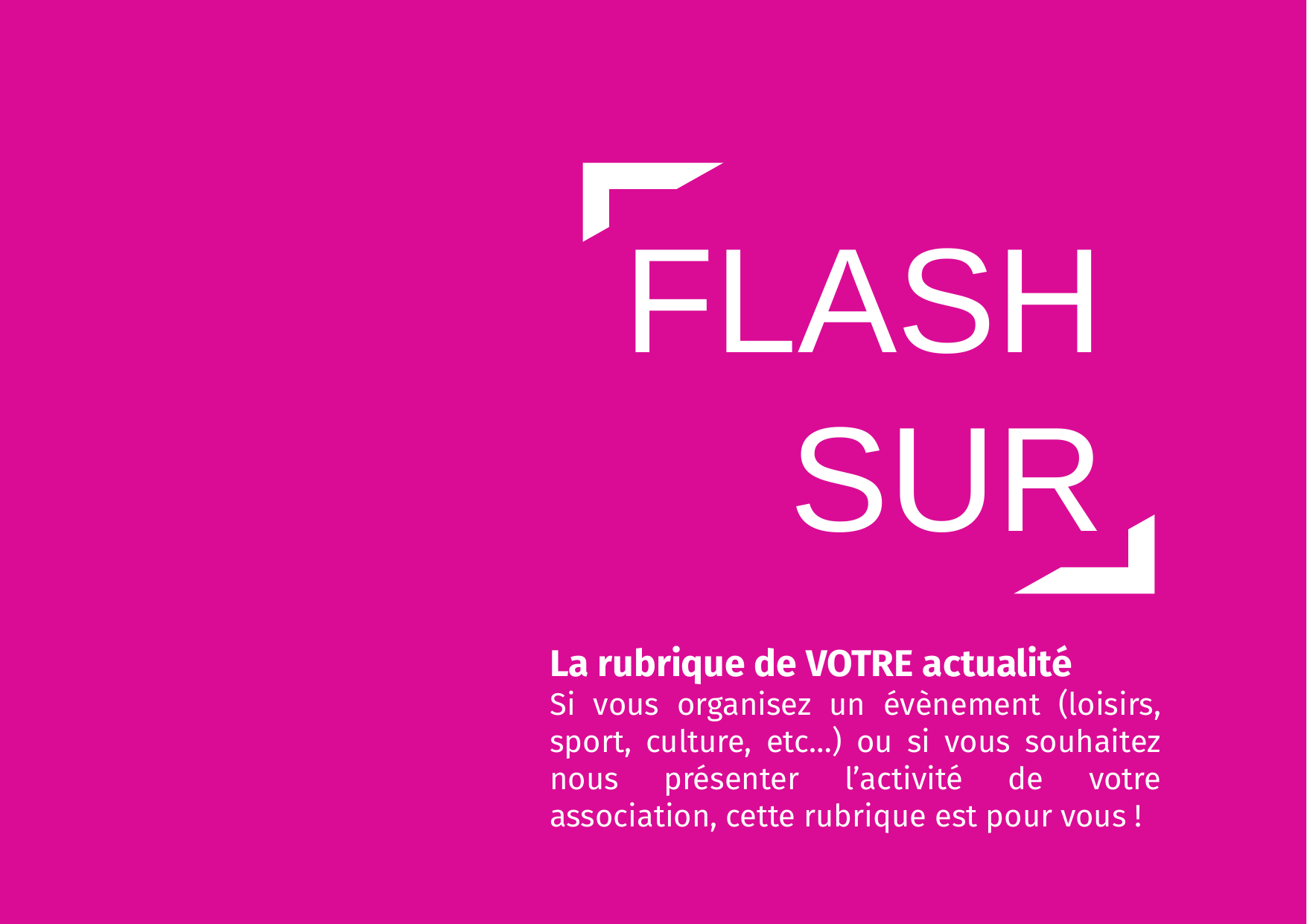

FLASH
SUR

La rubrique de VOTRE actualité
Si vous organisez un évènement (loisirs, sport, culture, etc…) ou si vous souhaitez nous présenter l’activité de votre association, cette rubrique est pour vous !